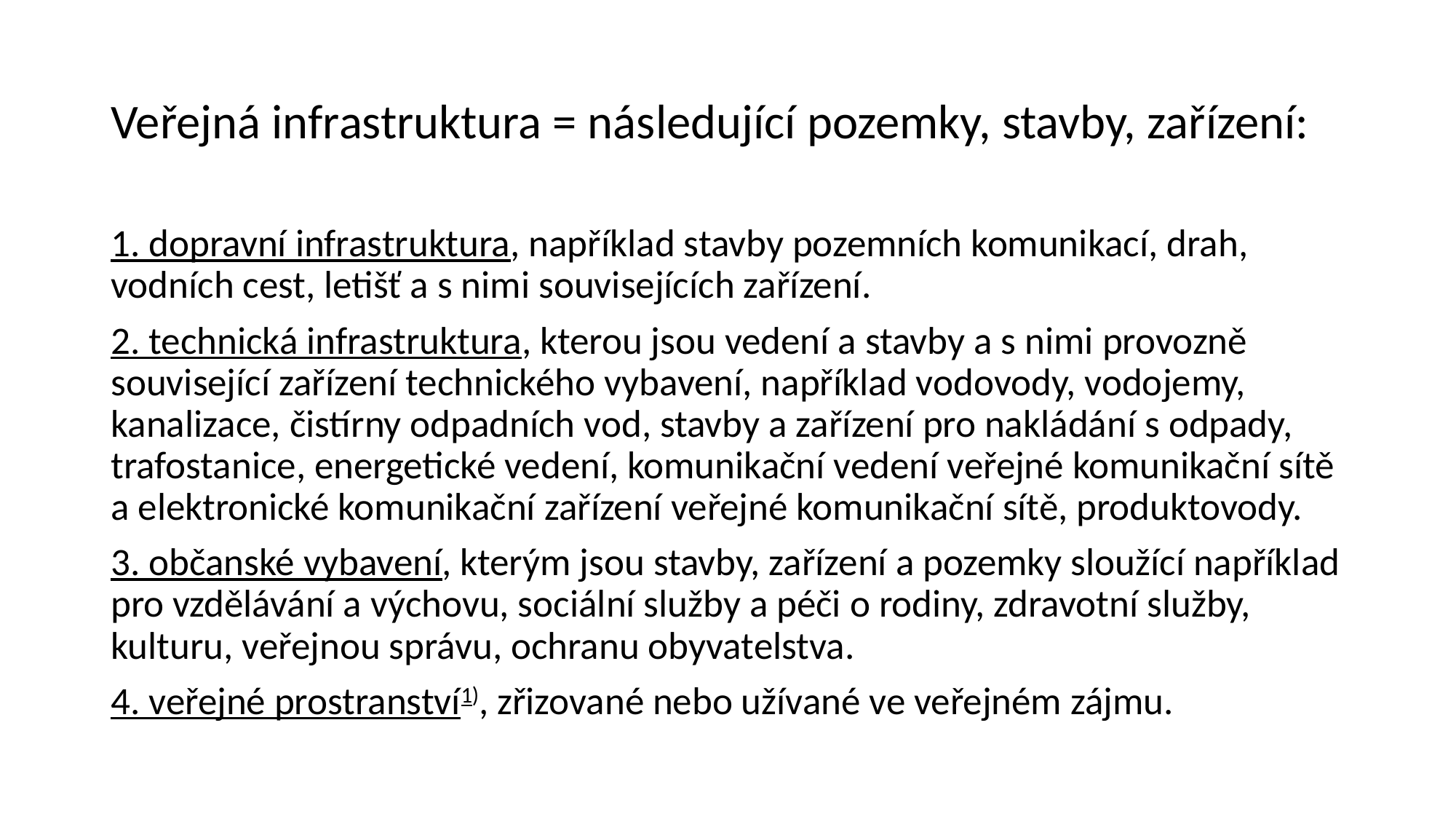

# Veřejná infrastruktura = následující pozemky, stavby, zařízení:
1. dopravní infrastruktura, například stavby pozemních komunikací, drah, vodních cest, letišť a s nimi souvisejících zařízení.
2. technická infrastruktura, kterou jsou vedení a stavby a s nimi provozně související zařízení technického vybavení, například vodovody, vodojemy, kanalizace, čistírny odpadních vod, stavby a zařízení pro nakládání s odpady, trafostanice, energetické vedení, komunikační vedení veřejné komunikační sítě a elektronické komunikační zařízení veřejné komunikační sítě, produktovody.
3. občanské vybavení, kterým jsou stavby, zařízení a pozemky sloužící například pro vzdělávání a výchovu, sociální služby a péči o rodiny, zdravotní služby, kulturu, veřejnou správu, ochranu obyvatelstva.
4. veřejné prostranství1), zřizované nebo užívané ve veřejném zájmu.